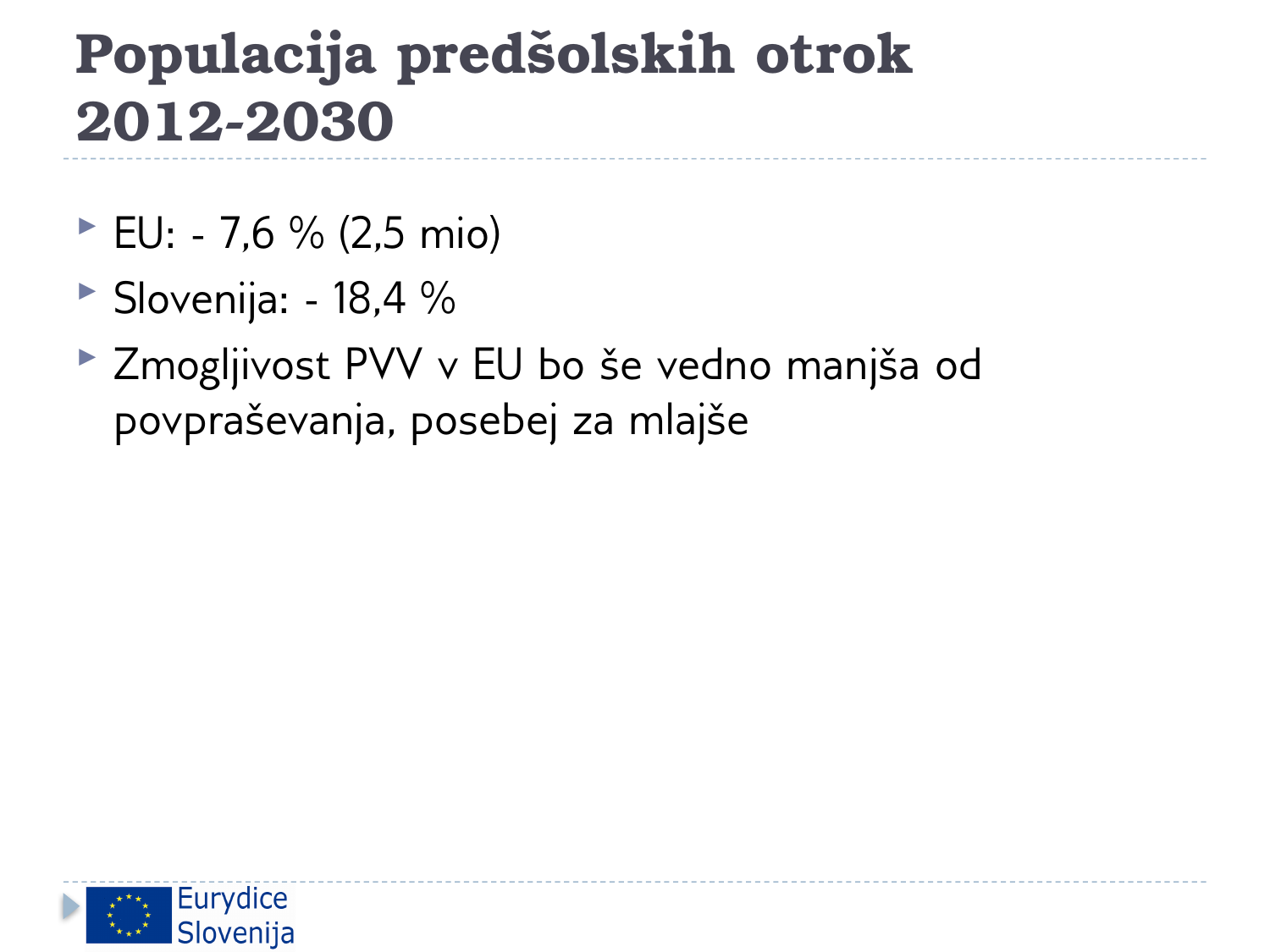

# Populacija predšolskih otrok 2012-2030
EU: - 7,6 % (2,5 mio)
Slovenija: - 18,4 %
Zmogljivost PVV v EU bo še vedno manjša od povpraševanja, posebej za mlajše